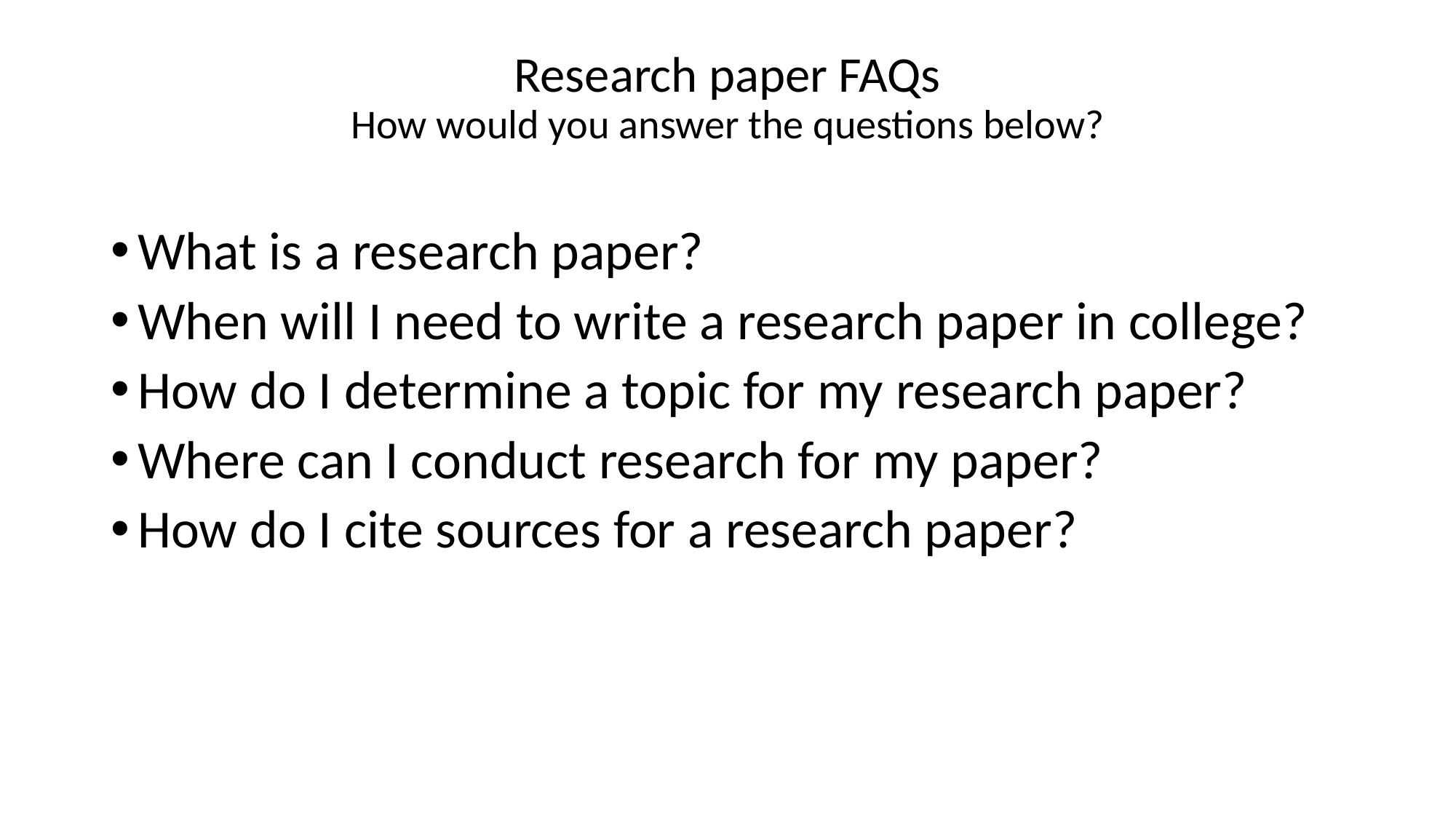

# Research paper FAQs How would you answer the questions below?
What is a research paper?
When will I need to write a research paper in college?
How do I determine a topic for my research paper?
Where can I conduct research for my paper?
How do I cite sources for a research paper?